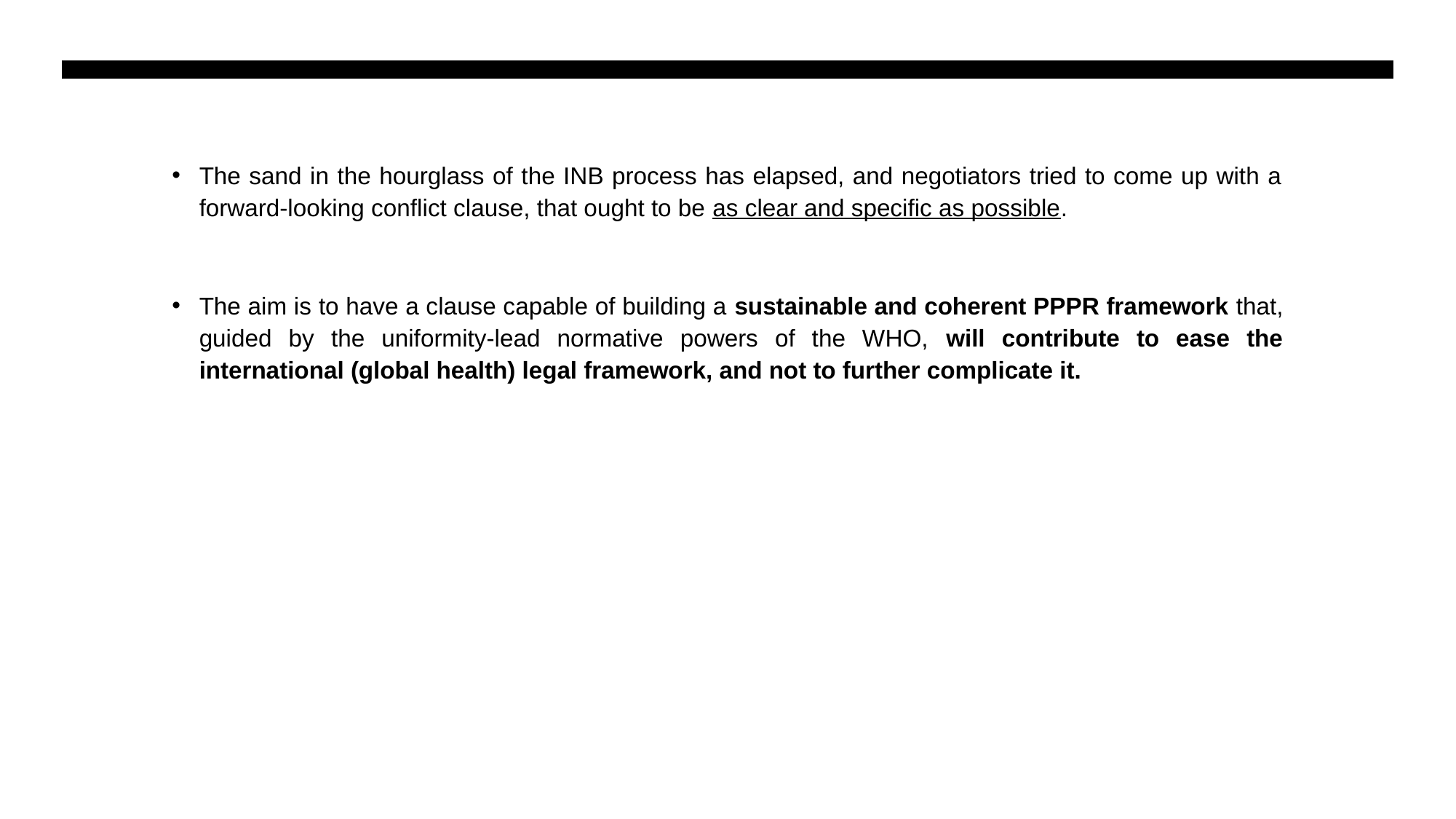

The sand in the hourglass of the INB process has elapsed, and negotiators tried to come up with a forward-looking conflict clause, that ought to be as clear and specific as possible.

The aim is to have a clause capable of building a sustainable and coherent PPPR framework that, guided by the uniformity-lead normative powers of the WHO, will contribute to ease the international (global health) legal framework, and not to further complicate it.